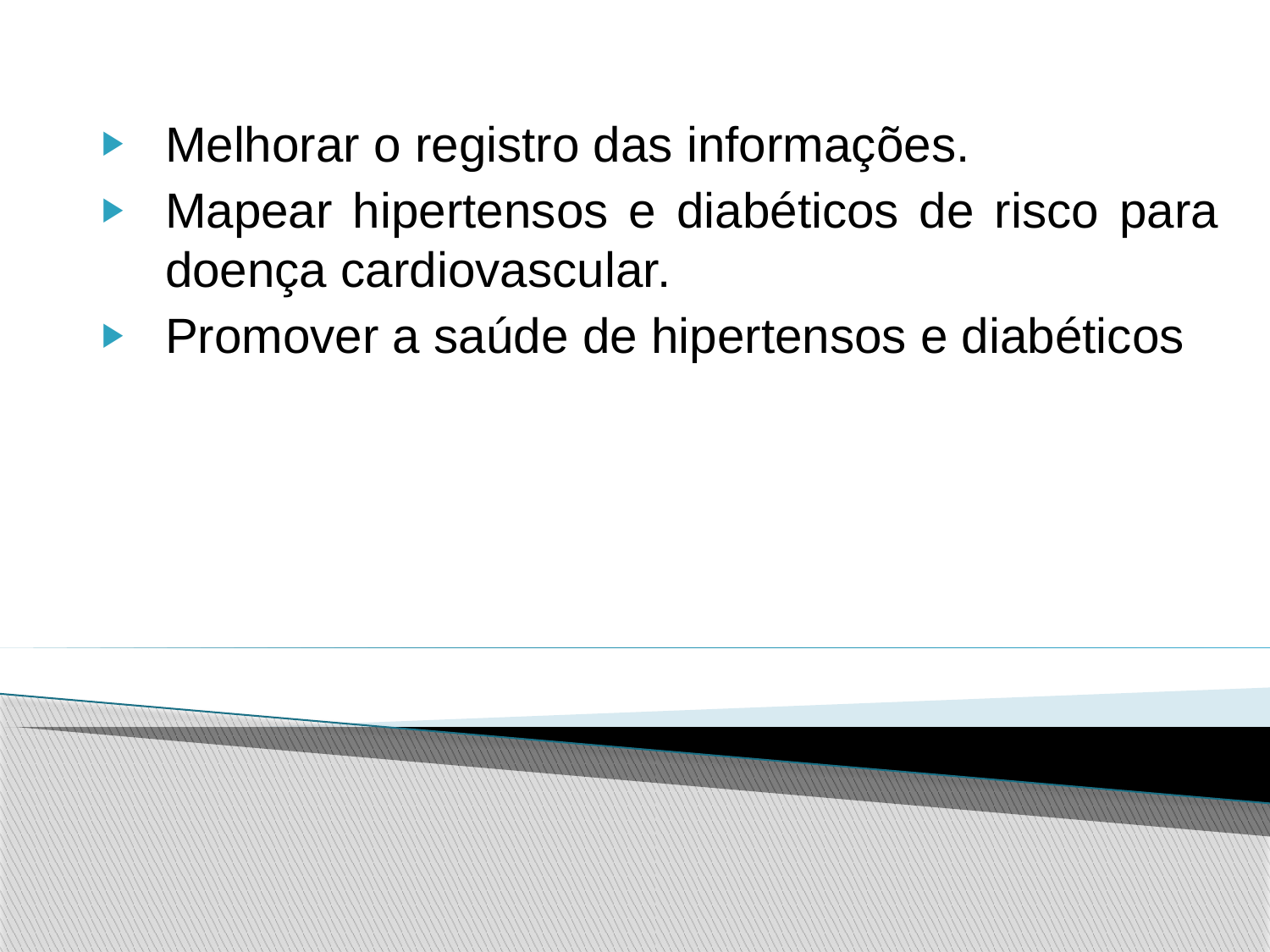

Melhorar o registro das informações.
Mapear hipertensos e diabéticos de risco para doença cardiovascular.
Promover a saúde de hipertensos e diabéticos